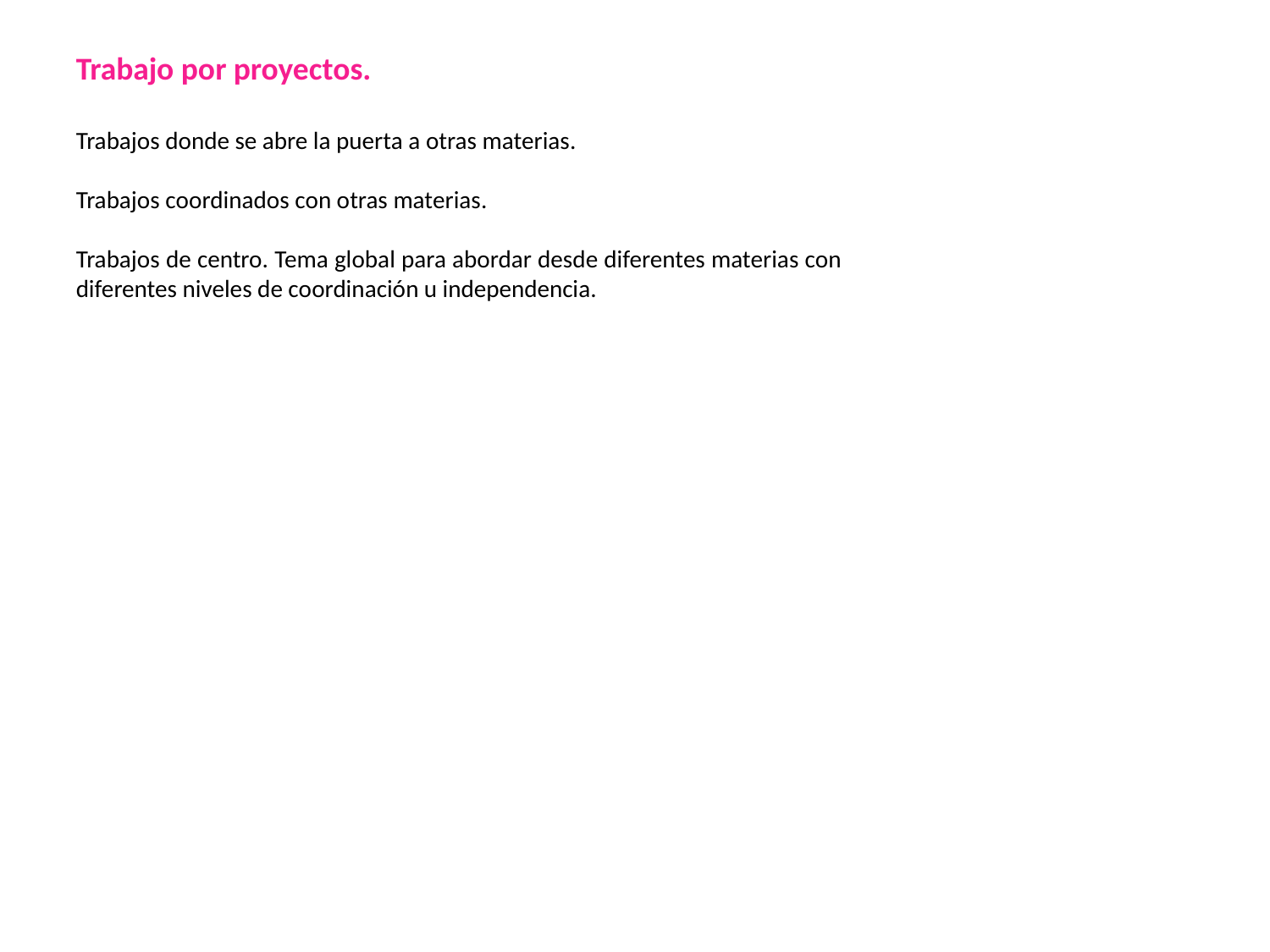

Trabajo por proyectos.

Trabajos donde se abre la puerta a otras materias.

Trabajos coordinados con otras materias.

Trabajos de centro. Tema global para abordar desde diferentes materias con diferentes niveles de coordinación u independencia.